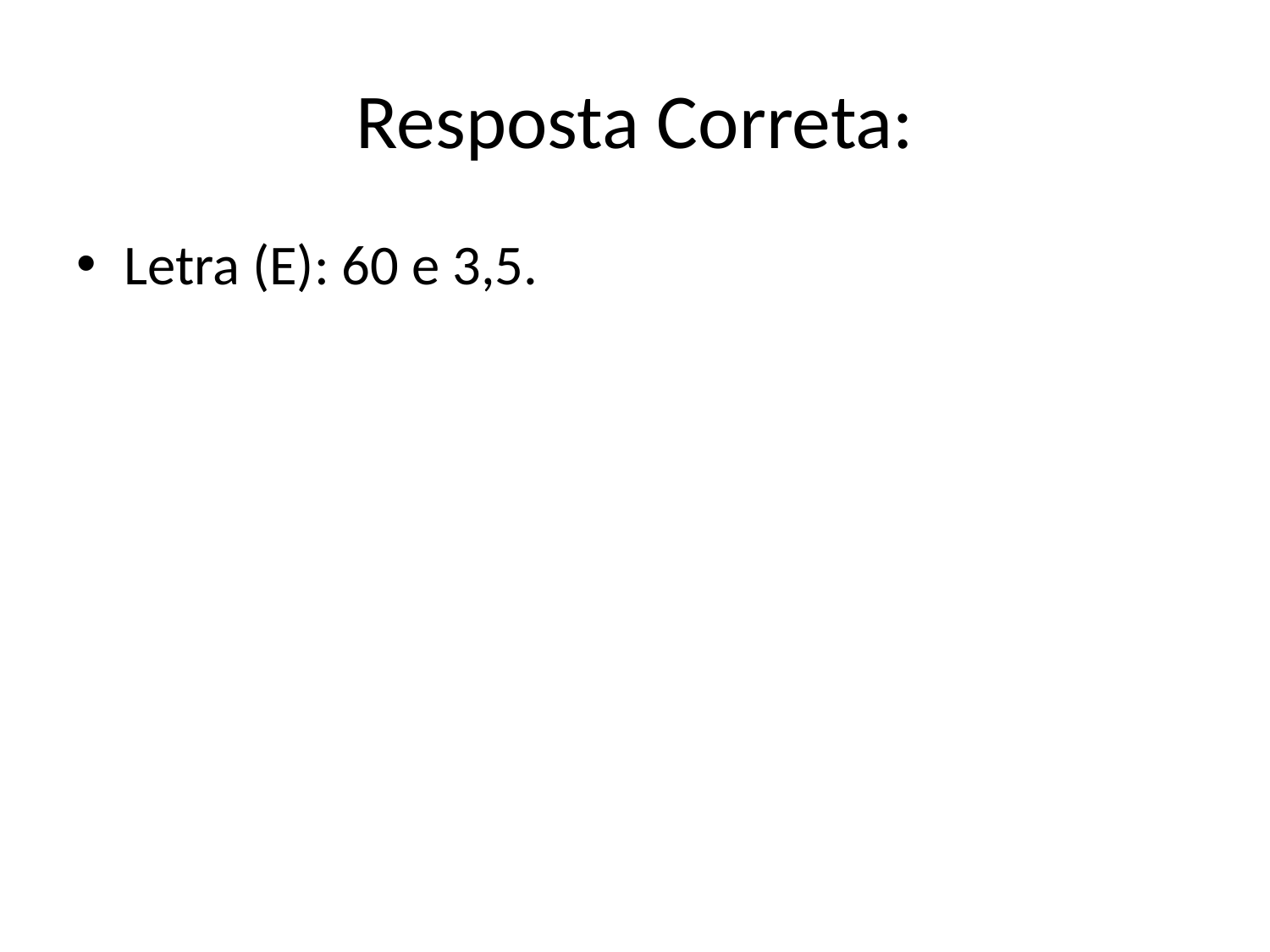

# Resposta Correta:
Letra (E): 60 e 3,5.